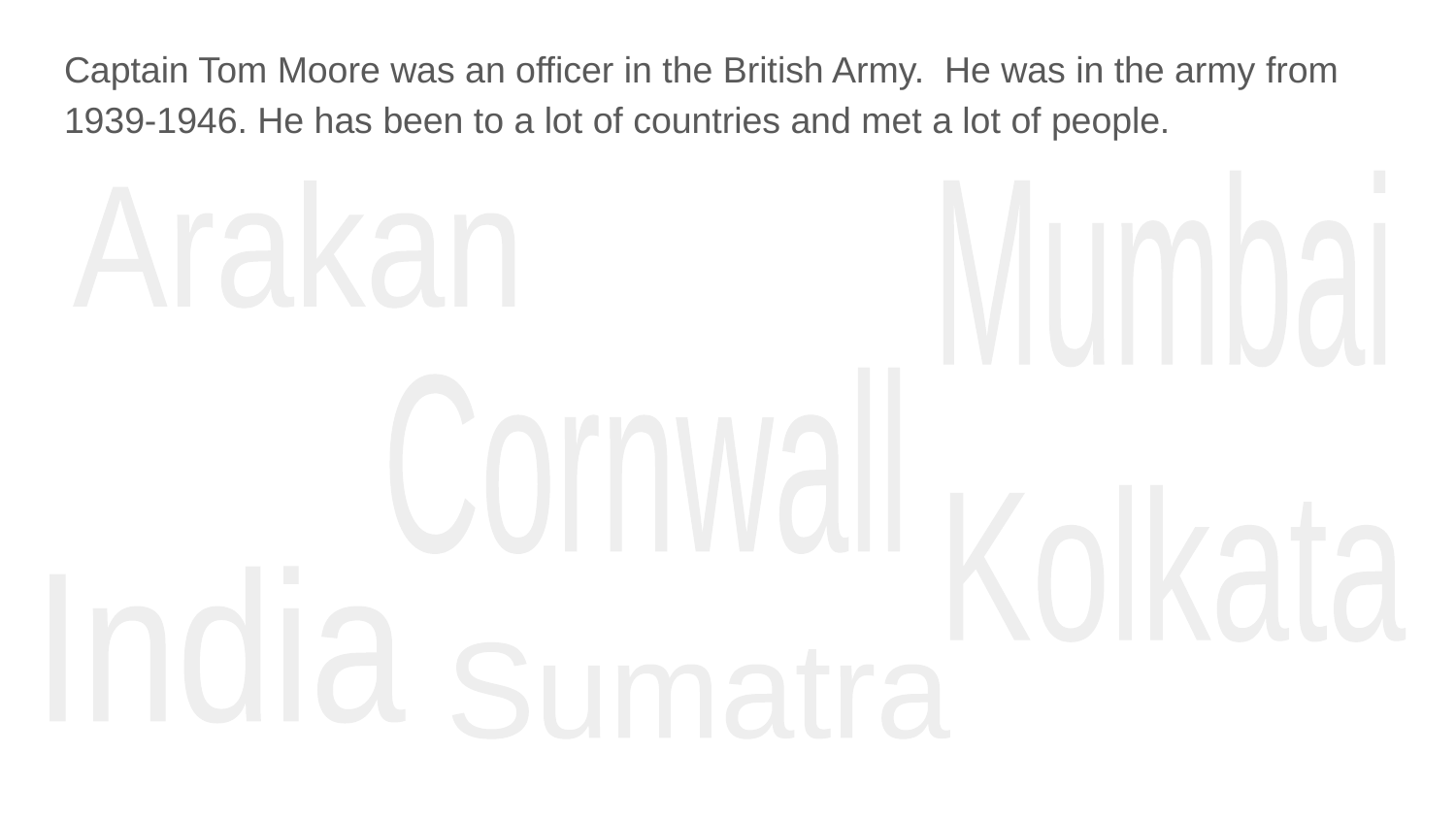

Captain Tom Moore was an officer in the British Army.  He was in the army from 1939-1946. He has been to a lot of countries and met a lot of people.
Mumbai
Arakan
Cornwall
Kolkata
India
Sumatra